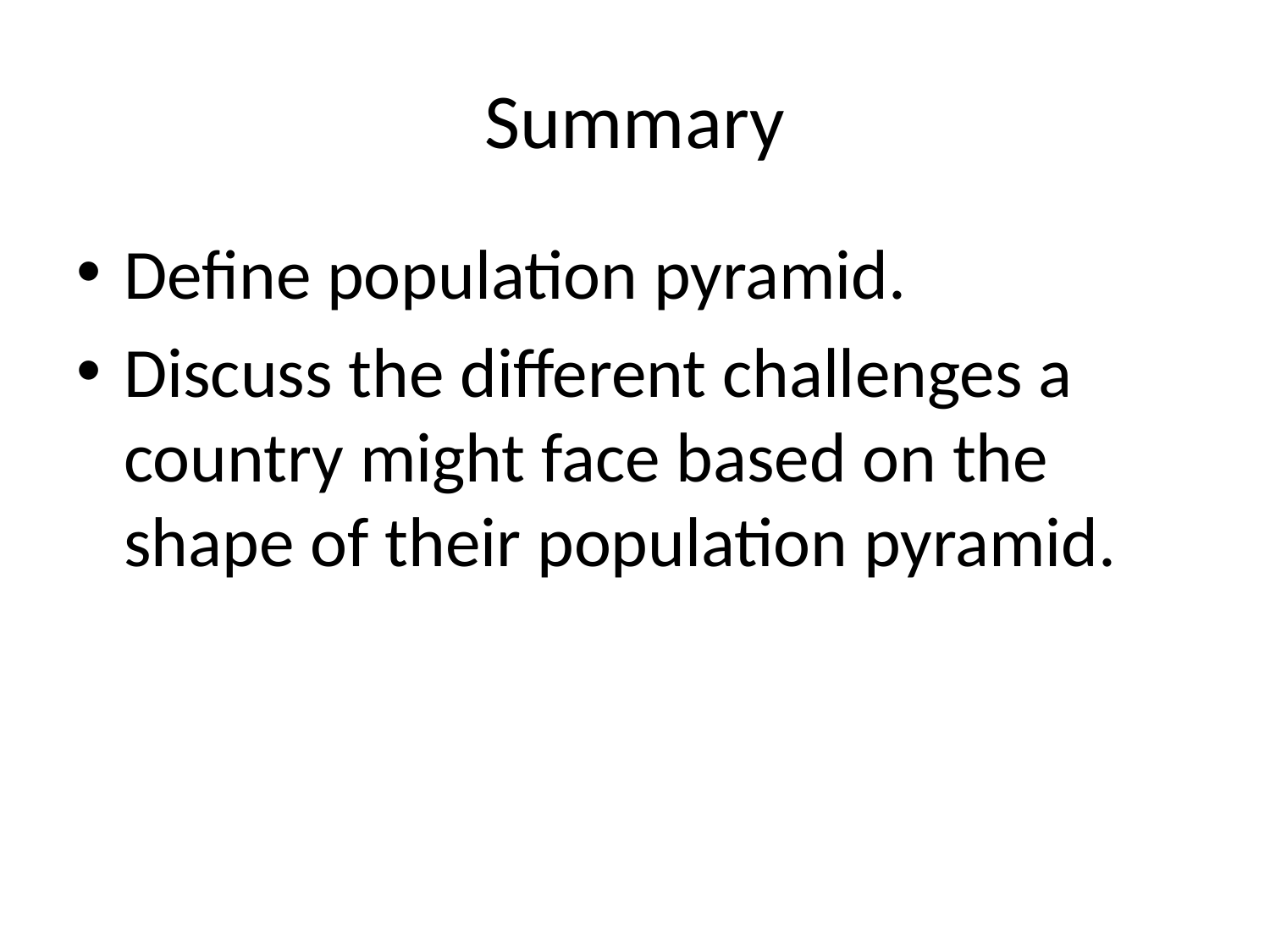

# Summary
Define population pyramid.
Discuss the different challenges a country might face based on the shape of their population pyramid.